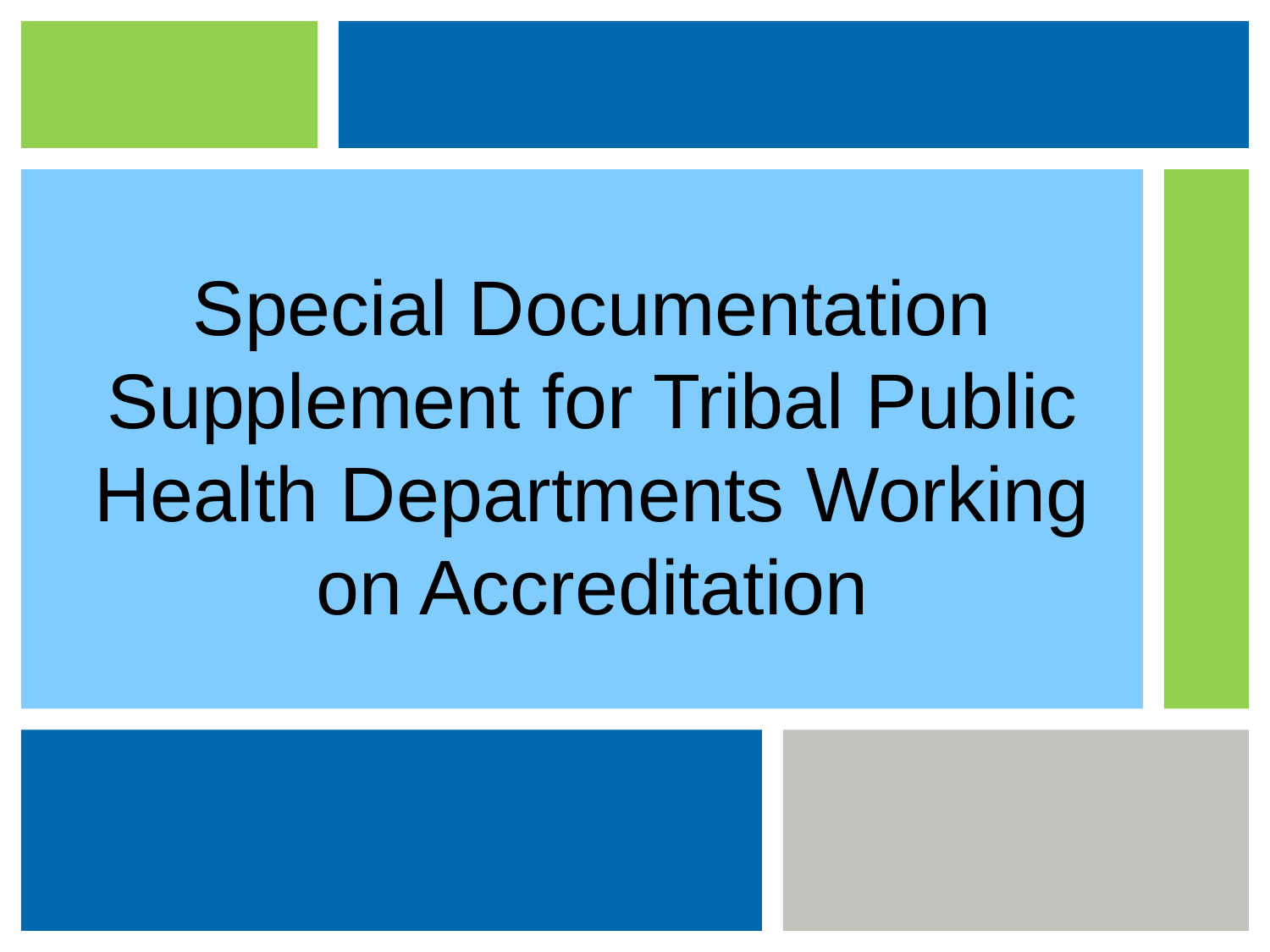

# Special Documentation Supplement for Tribal Public Health Departments Working on Accreditation